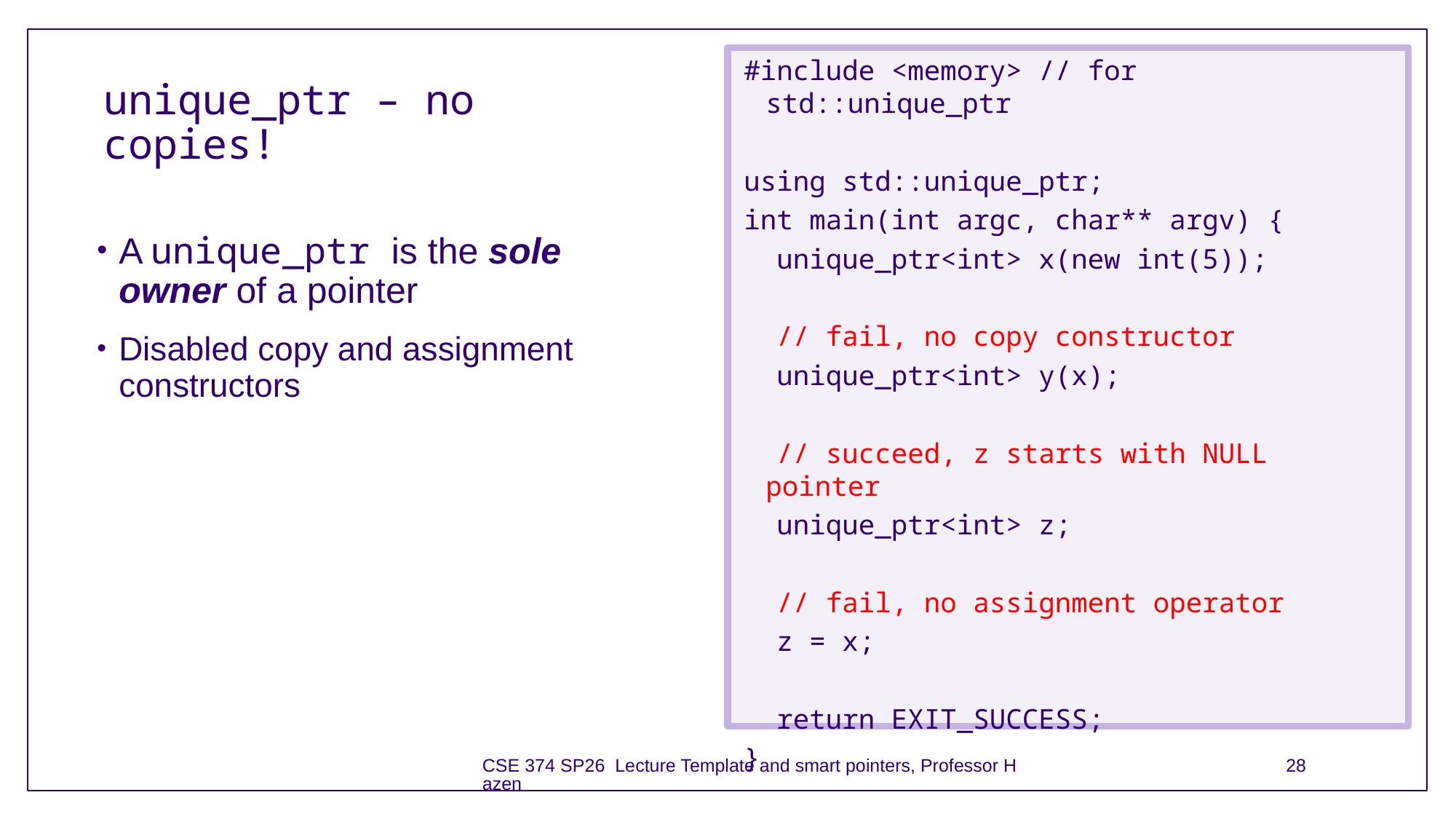

#include <memory> // for std::unique_ptr

using std::unique_ptr;
int main(int argc, char** argv) {
  unique_ptr<int> x(new int(5));

  // fail, no copy constructor
  unique_ptr<int> y(x);

  // succeed, z starts with NULL pointer
  unique_ptr<int> z;

  // fail, no assignment operator
  z = x;

  return EXIT_SUCCESS;
}

# unique_ptr – no copies!
A unique_ptr is the sole owner of a pointer
Disabled copy and assignment constructors

CSE 374 SP26  Lecture Template and smart pointers, Professor Hazen
28